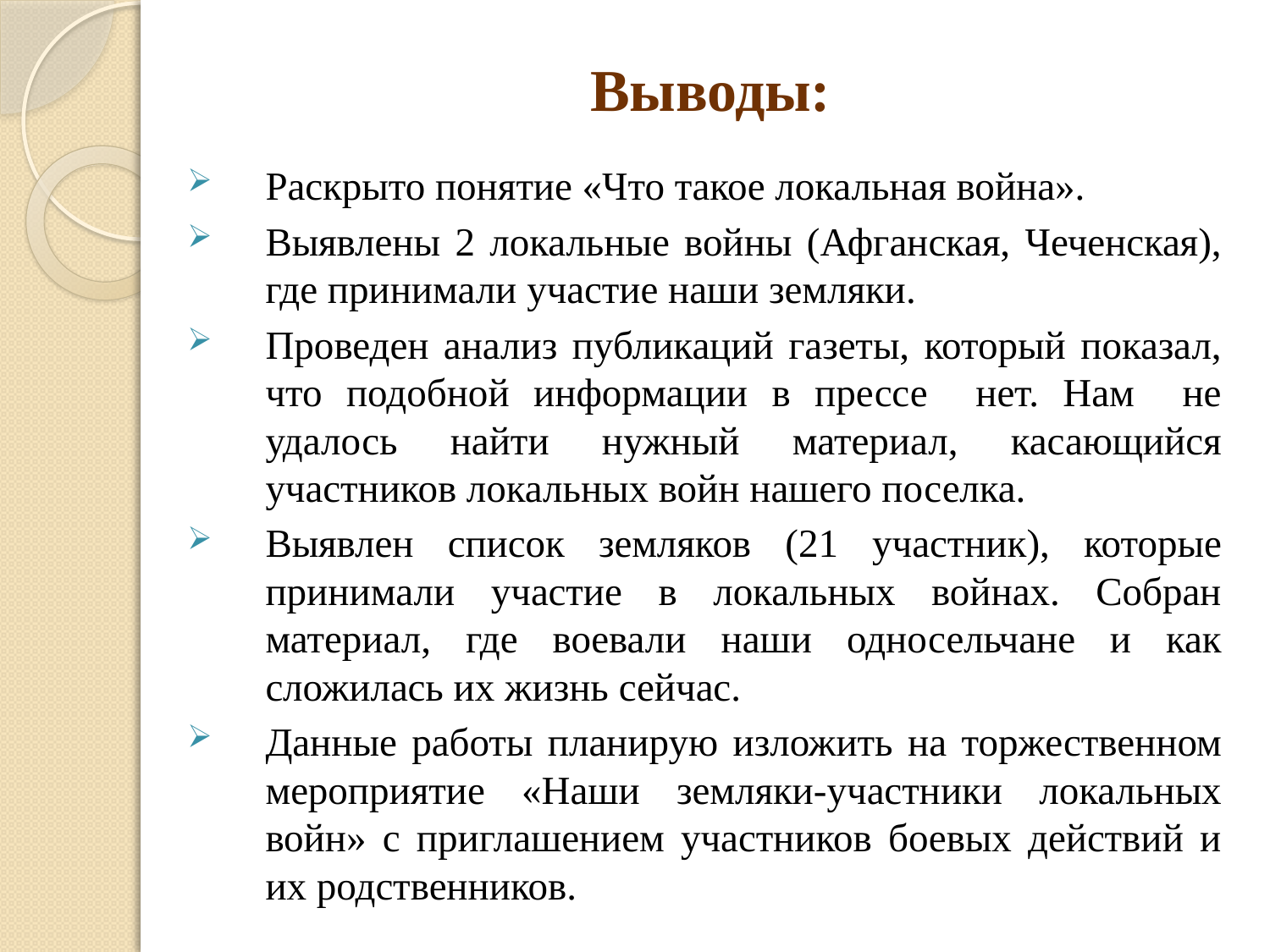

Выводы:

Раскрыто понятие «Что такое локальная война».
Выявлены 2 локальные войны (Афганская, Чеченская), где принимали участие наши земляки.
Проведен анализ публикаций газеты, который показал, что подобной информации в прессе  нет. Нам  не удалось найти нужный материал, касающийся участников локальных войн нашего поселка.
Выявлен список земляков (21 участник), которые принимали участие в локальных войнах. Собран материал, где воевали наши односельчане и как сложилась их жизнь сейчас.
Данные работы планирую изложить на торжественном мероприятие «Наши земляки-участники локальных войн» с приглашением участников боевых действий и их родственников.